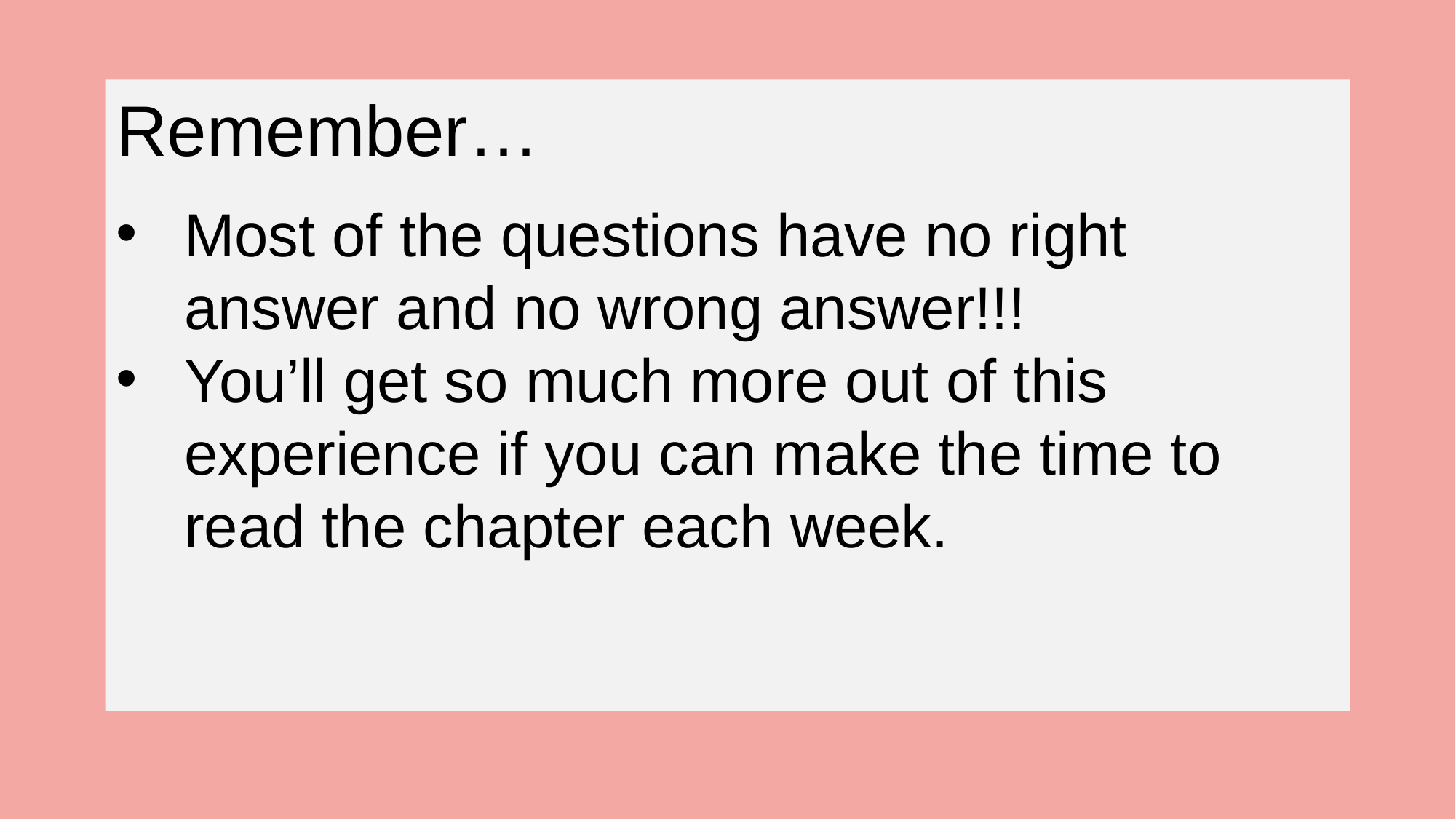

Remember…

Most of the questions have no right answer and no wrong answer!!!
You’ll get so much more out of this experience if you can make the time to read the chapter each week.